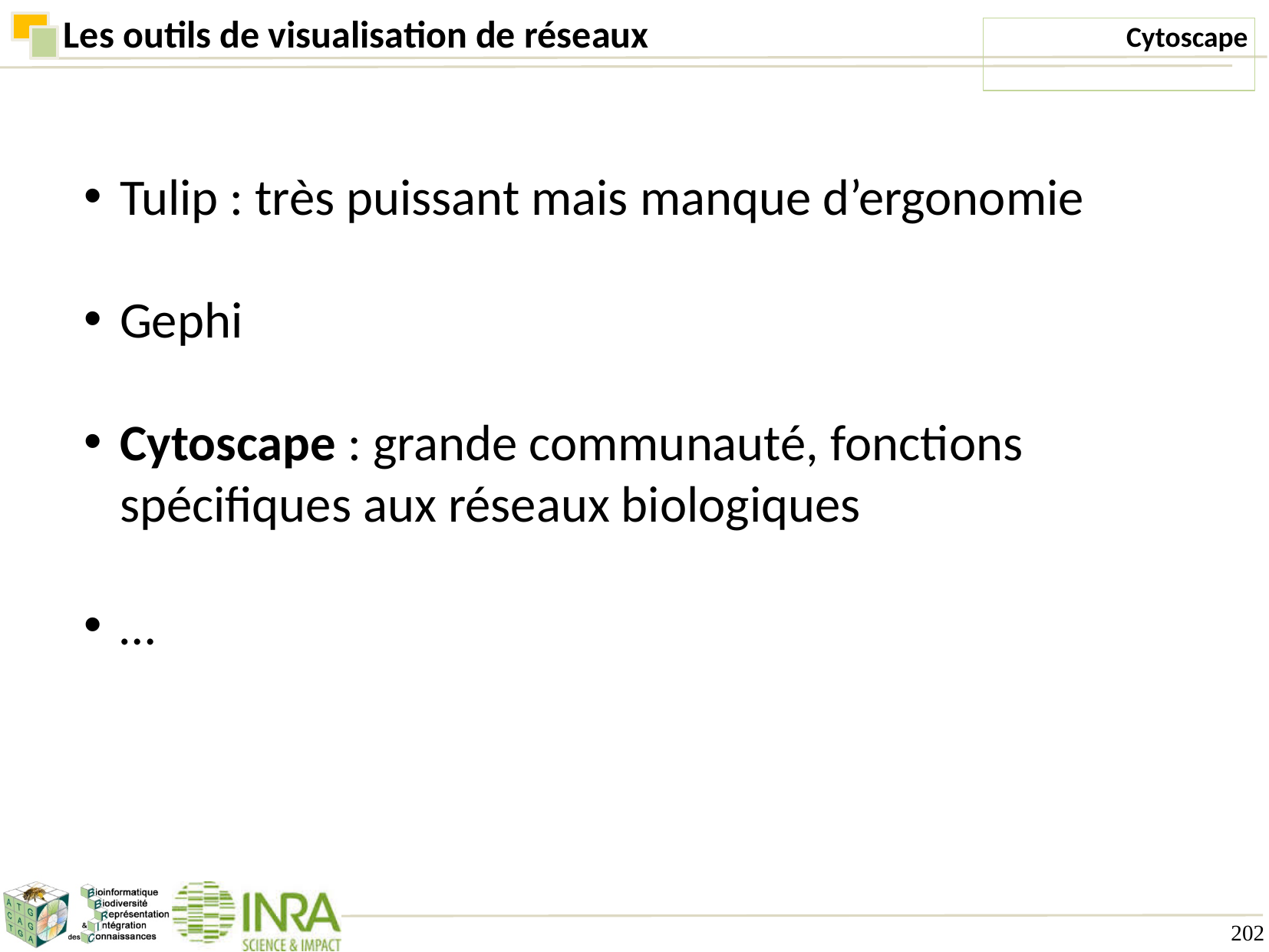

# Les outils de visualisation de réseaux
Tulip : très puissant mais manque d’ergonomie

Gephi

Cytoscape : grande communauté, fonctions spécifiques aux réseaux biologiques

…

202